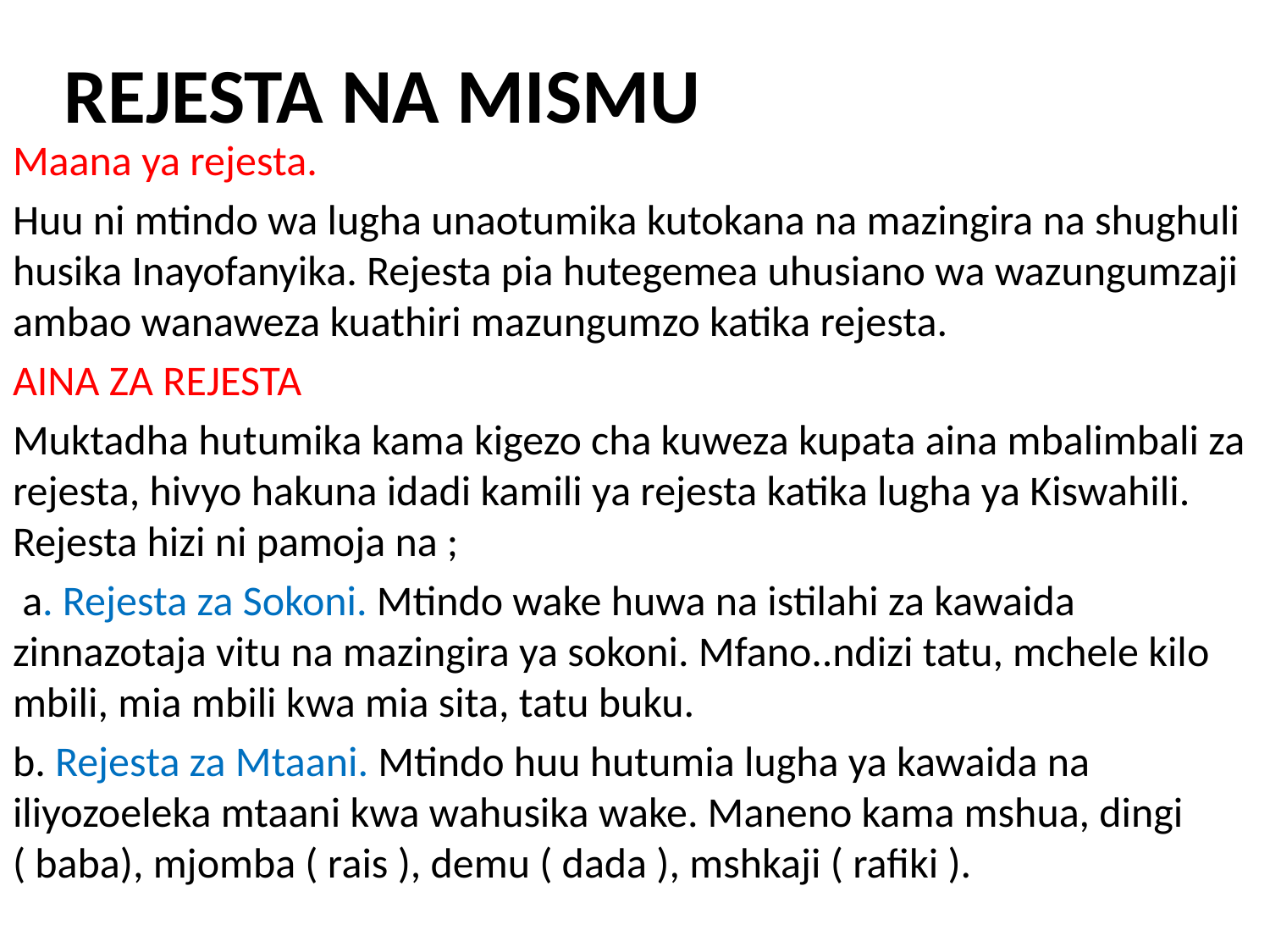

# REJESTA NA MISMU
Maana ya rejesta.
Huu ni mtindo wa lugha unaotumika kutokana na mazingira na shughuli husika Inayofanyika. Rejesta pia hutegemea uhusiano wa wazungumzaji ambao wanaweza kuathiri mazungumzo katika rejesta.
AINA ZA REJESTA
Muktadha hutumika kama kigezo cha kuweza kupata aina mbalimbali za rejesta, hivyo hakuna idadi kamili ya rejesta katika lugha ya Kiswahili. Rejesta hizi ni pamoja na ;
 a. Rejesta za Sokoni. Mtindo wake huwa na istilahi za kawaida zinnazotaja vitu na mazingira ya sokoni. Mfano..ndizi tatu, mchele kilo mbili, mia mbili kwa mia sita, tatu buku.
b. Rejesta za Mtaani. Mtindo huu hutumia lugha ya kawaida na iliyozoeleka mtaani kwa wahusika wake. Maneno kama mshua, dingi ( baba), mjomba ( rais ), demu ( dada ), mshkaji ( rafiki ).